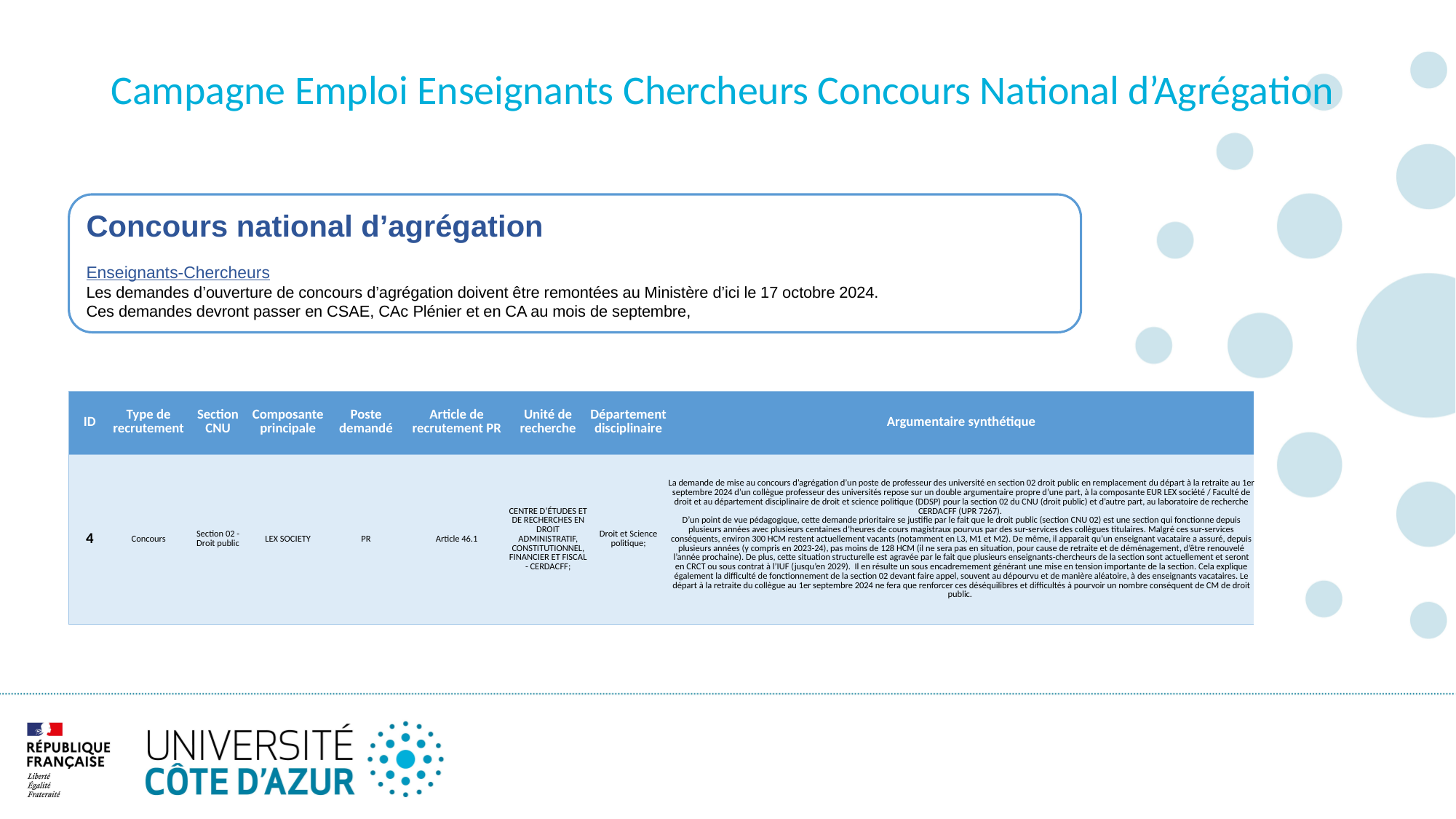

# Campagne Emploi Enseignants Chercheurs Concours National d’Agrégation
Concours national d’agrégation

Enseignants-Chercheurs
Les demandes d’ouverture de concours d’agrégation doivent être remontées au Ministère d’ici le 17 octobre 2024.
Ces demandes devront passer en CSAE, CAc Plénier et en CA au mois de septembre,
| ID | Type de recrutement | Section CNU | Composante principale | Poste demandé | Article de recrutement PR | Unité de recherche | Département disciplinaire | Argumentaire synthétique |
| --- | --- | --- | --- | --- | --- | --- | --- | --- |
| 4 | Concours | Section 02 - Droit public | LEX SOCIETY | PR | Article 46.1 | CENTRE D’ÉTUDES ET DE RECHERCHES EN DROIT ADMINISTRATIF, CONSTITUTIONNEL, FINANCIER ET FISCAL - CERDACFF; | Droit et Science politique; | La demande de mise au concours d’agrégation d’un poste de professeur des université en section 02 droit public en remplacement du départ à la retraite au 1er septembre 2024 d’un collègue professeur des universités repose sur un double argumentaire propre d’une part, à la composante EUR LEX société / Faculté de droit et au département disciplinaire de droit et science politique (DDSP) pour la section 02 du CNU (droit public) et d’autre part, au laboratoire de recherche CERDACFF (UPR 7267). D’un point de vue pédagogique, cette demande prioritaire se justifie par le fait que le droit public (section CNU 02) est une section qui fonctionne depuis plusieurs années avec plusieurs centaines d’heures de cours magistraux pourvus par des sur-services des collègues titulaires. Malgré ces sur-services conséquents, environ 300 HCM restent actuellement vacants (notamment en L3, M1 et M2). De même, il apparait qu’un enseignant vacataire a assuré, depuis plusieurs années (y compris en 2023-24), pas moins de 128 HCM (il ne sera pas en situation, pour cause de retraite et de déménagement, d’être renouvelé l’année prochaine). De plus, cette situation structurelle est agravée par le fait que plusieurs enseignants-chercheurs de la section sont actuellement et seront en CRCT ou sous contrat à l’IUF (jusqu’en 2029). Il en résulte un sous encadremement générant une mise en tension importante de la section. Cela explique également la difficulté de fonctionnement de la section 02 devant faire appel, souvent au dépourvu et de manière aléatoire, à des enseignants vacataires. Le départ à la retraite du collègue au 1er septembre 2024 ne fera que renforcer ces déséquilibres et difficultés à pourvoir un nombre conséquent de CM de droit public. |